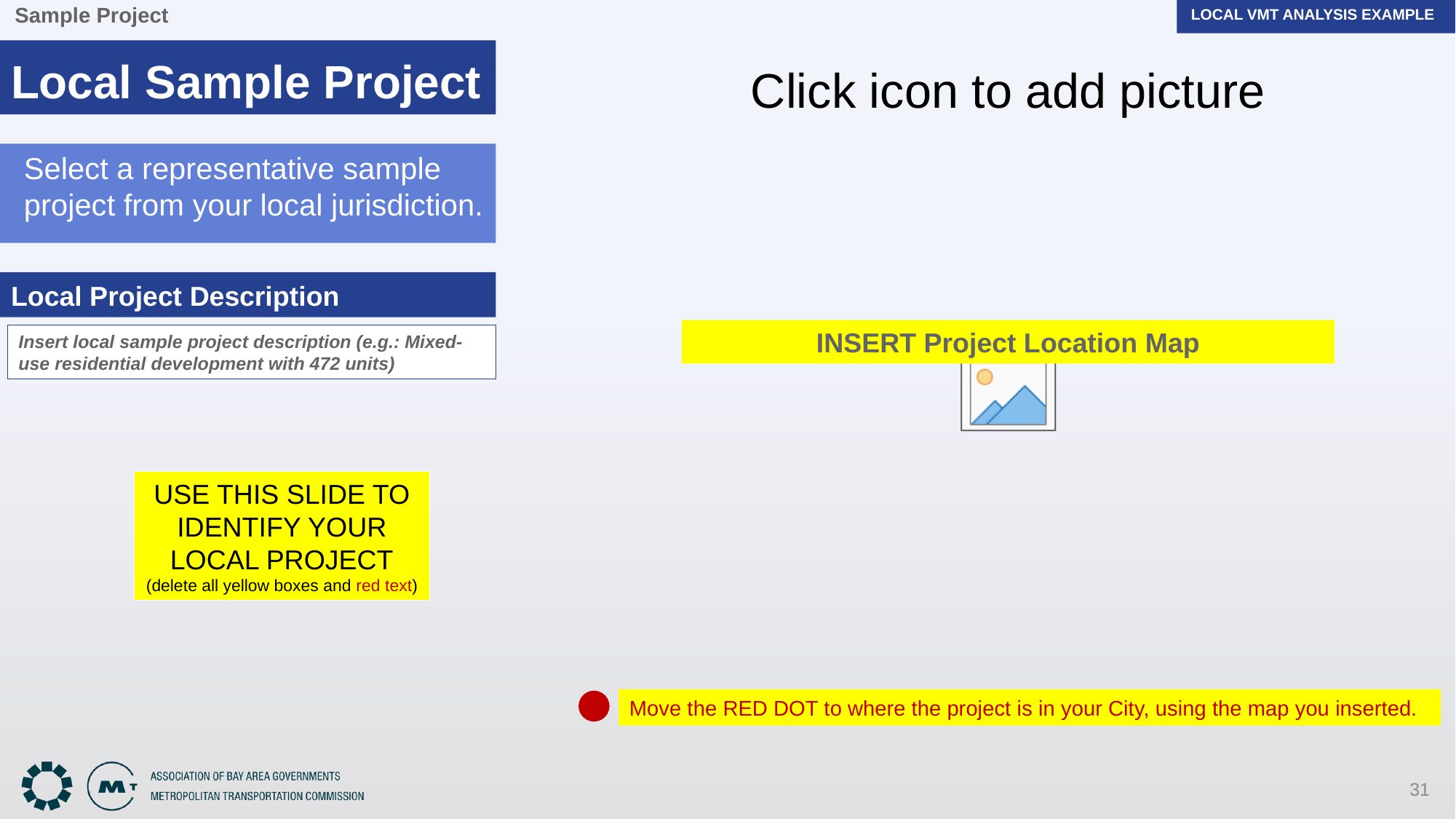

Local VMT ANALYSIS example
Sample Project
Local Sample Project

Select a representative sample project from your local jurisdiction.

Local Project Description
INSERT Project Location Map
Insert local sample project description (e.g.: Mixed-use residential development with 472 units)
USE THIS SLIDE TO IDENTIFY YOUR LOCAL PROJECT
(delete all yellow boxes and red text)
Move the RED DOT to where the project is in your City, using the map you inserted.

31